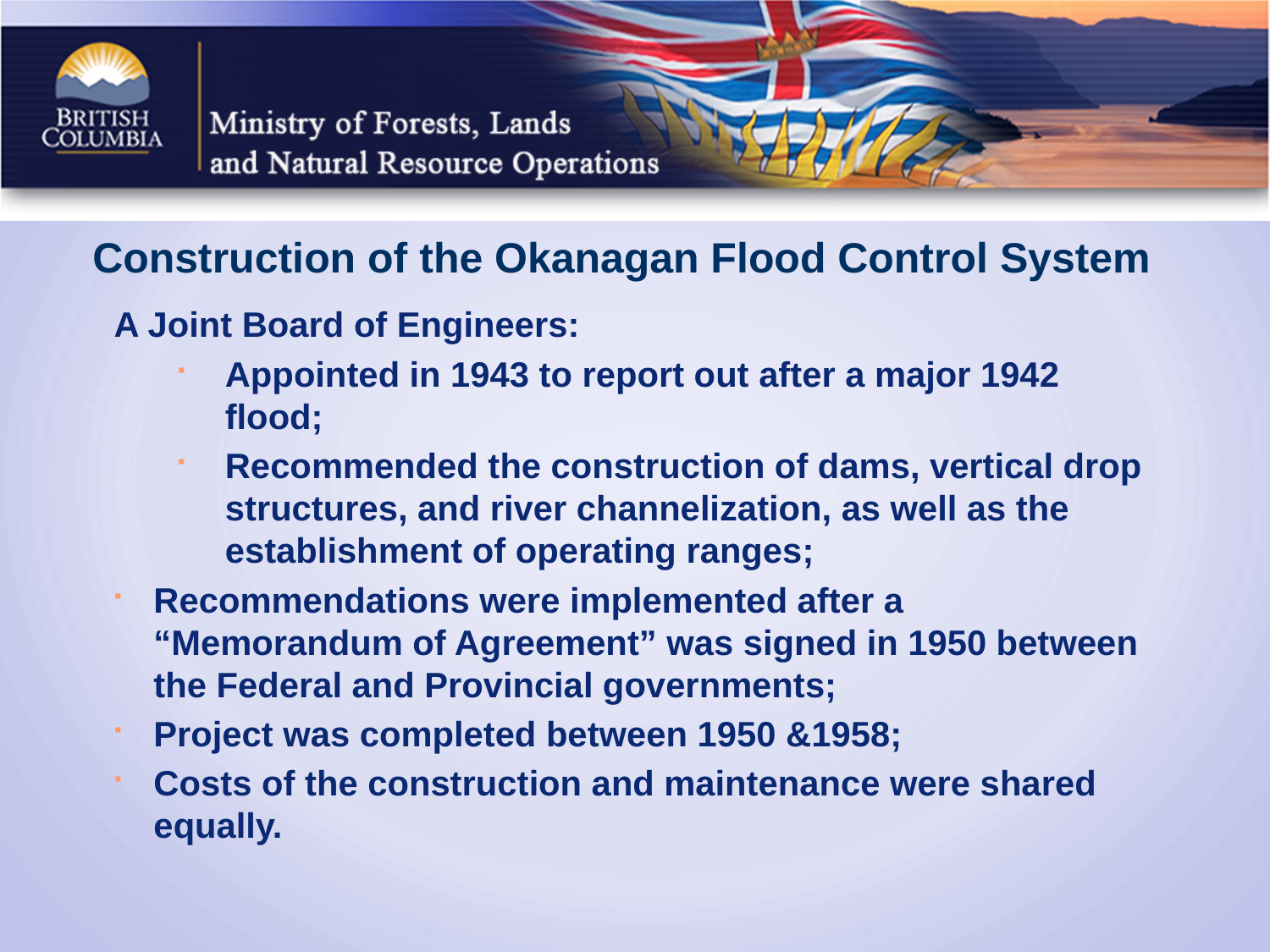

Construction of the Okanagan Flood Control System
A Joint Board of Engineers:
Appointed in 1943 to report out after a major 1942 flood;
Recommended the construction of dams, vertical drop structures, and river channelization, as well as the establishment of operating ranges;
Recommendations were implemented after a “Memorandum of Agreement” was signed in 1950 between the Federal and Provincial governments;
Project was completed between 1950 &1958;
Costs of the construction and maintenance were shared equally.